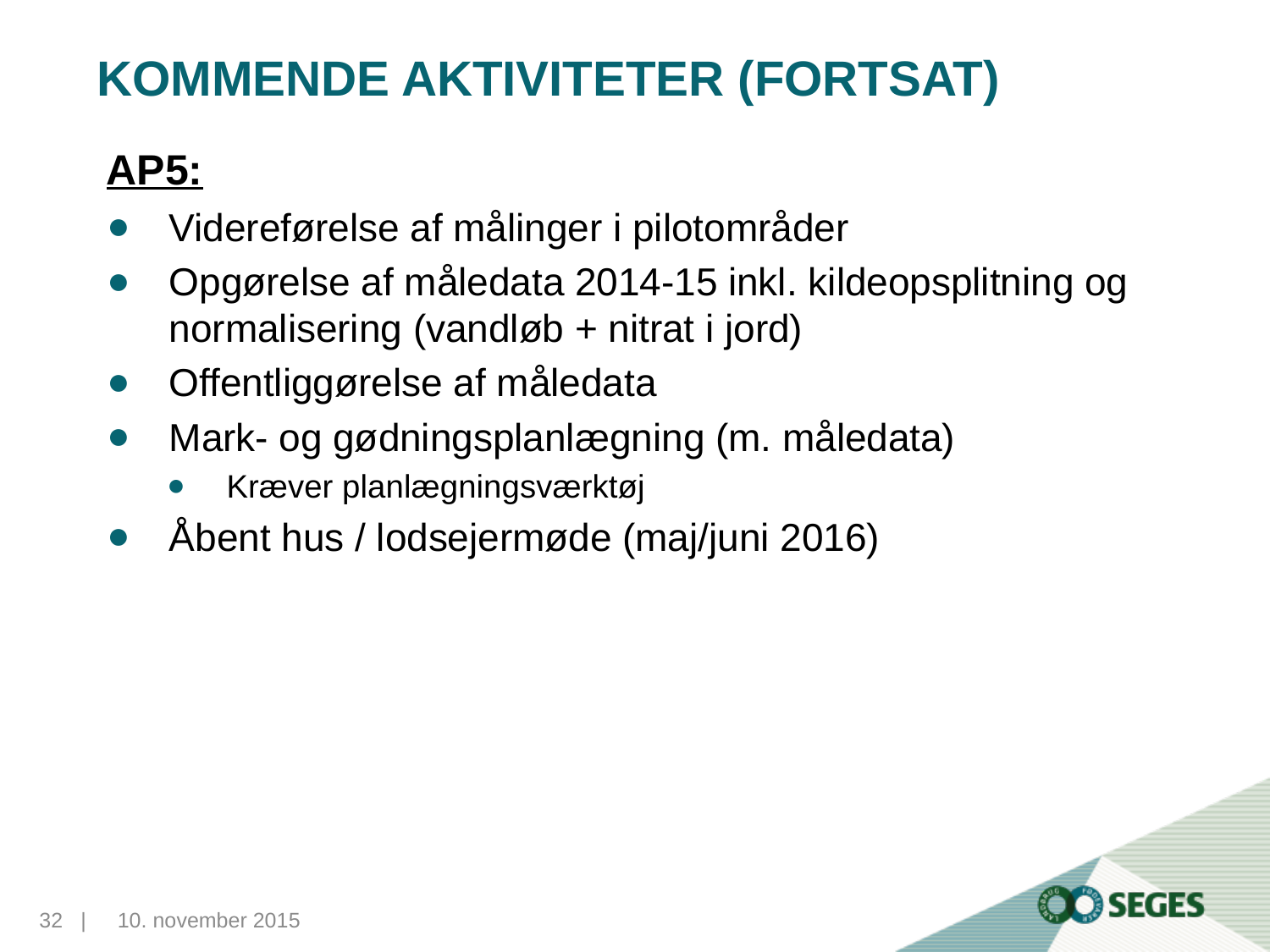

# Kommende aktiviteter (fortsat)
AP5:
Videreførelse af målinger i pilotområder
Opgørelse af måledata 2014-15 inkl. kildeopsplitning og normalisering (vandløb + nitrat i jord)
Offentliggørelse af måledata
Mark- og gødningsplanlægning (m. måledata)
Kræver planlægningsværktøj
Åbent hus / lodsejermøde (maj/juni 2016)
32...|
10. november 2015